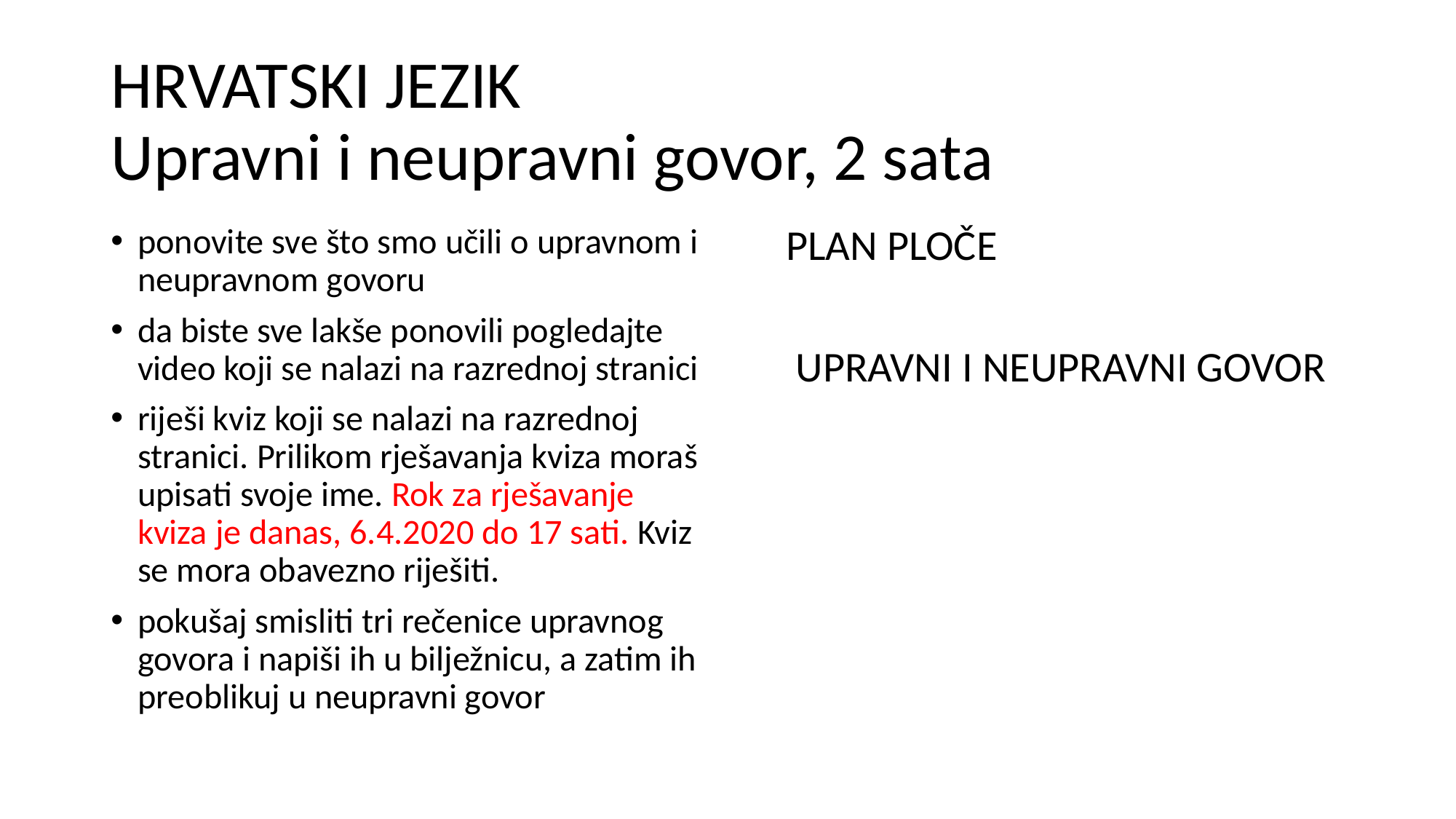

# HRVATSKI JEZIK Upravni i neupravni govor, 2 sata
ponovite sve što smo učili o upravnom i neupravnom govoru
da biste sve lakše ponovili pogledajte video koji se nalazi na razrednoj stranici
riješi kviz koji se nalazi na razrednoj stranici. Prilikom rješavanja kviza moraš upisati svoje ime. Rok za rješavanje kviza je danas, 6.4.2020 do 17 sati. Kviz se mora obavezno riješiti.
pokušaj smisliti tri rečenice upravnog govora i napiši ih u bilježnicu, a zatim ih preoblikuj u neupravni govor
    PLAN PLOČE

     UPRAVNI I NEUPRAVNI GOVOR